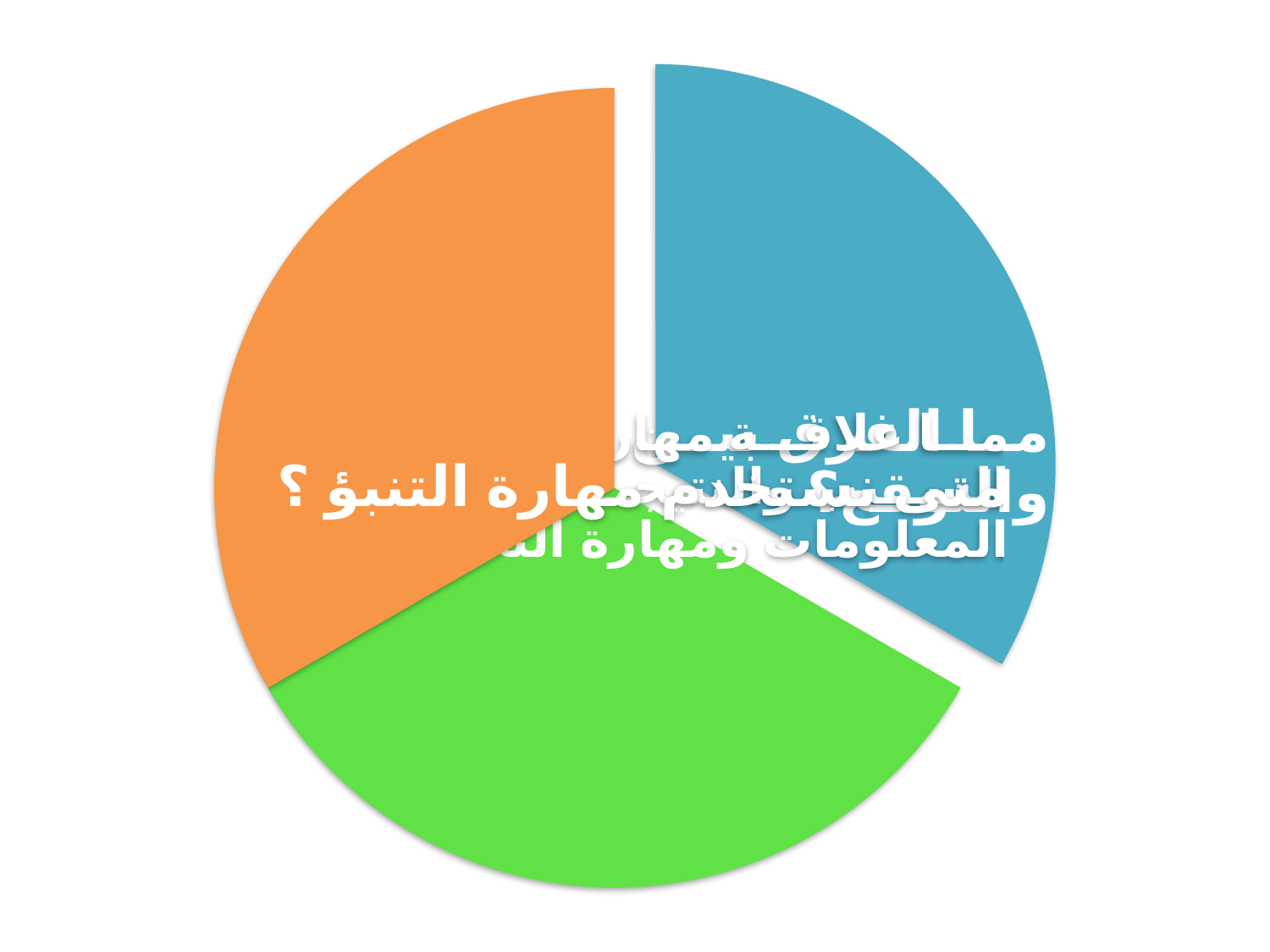

ما الفرق بين مهارة التنبؤ والتوقع؟
ما علاقة مهارة التنبؤ بمهارة السبب والنتيجة ومهارة جمع المعلومات ومهارة التخطيط؟
متى نستخدم مهارة التنبؤ ؟